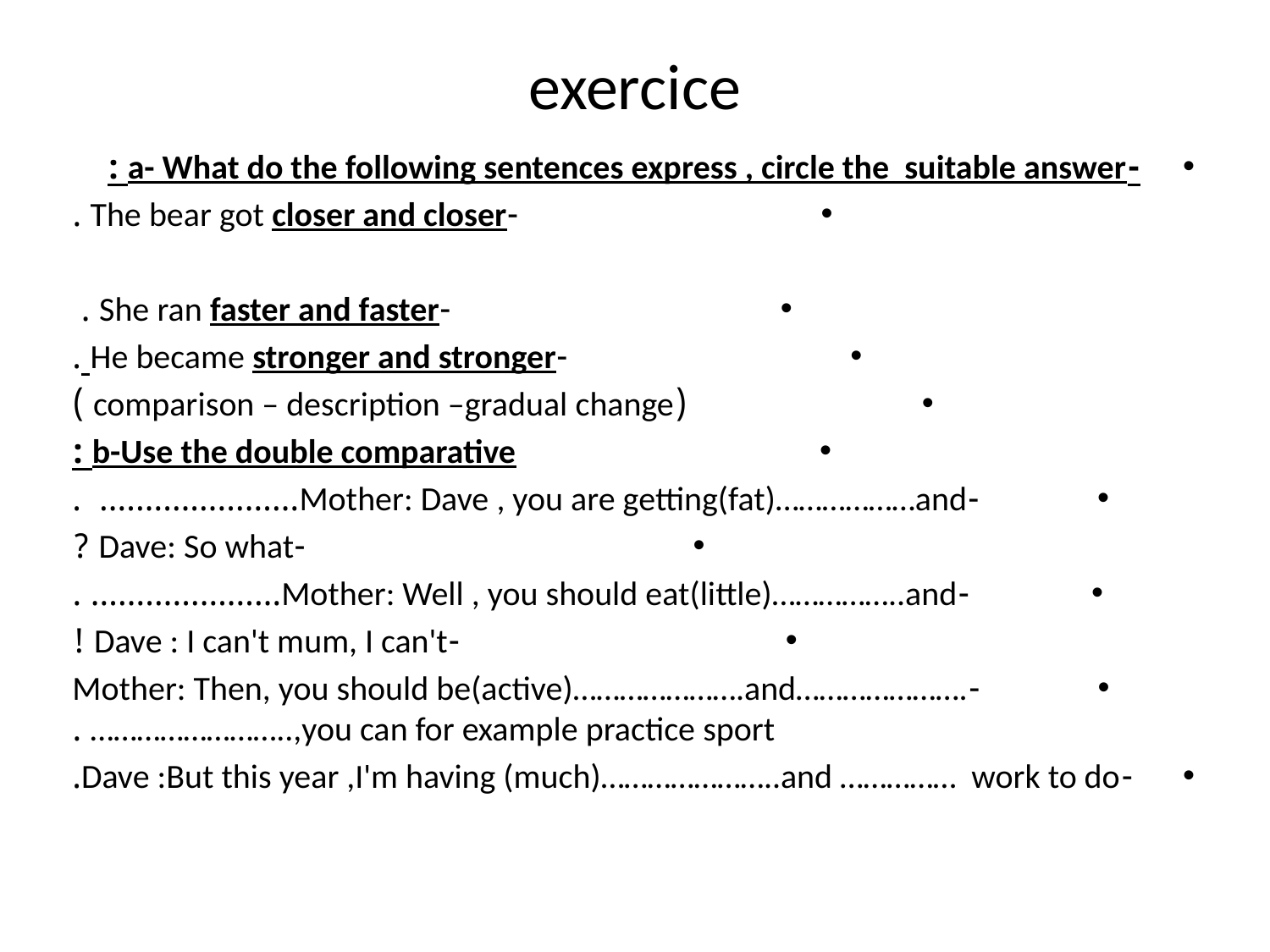

# exercice
-a- What do the following sentences express , circle the  suitable answer :
-The bear got closer and closer .

-She ran faster and faster .
-He became stronger and stronger .
(comparison – description –gradual change )
b-Use the double comparative :
-Mother: Dave , you are getting(fat)………………and………………….  .
-Dave: So what ?
-Mother: Well , you should eat(little)……………..and………………… .
-Dave : I can't mum, I can't !
-Mother: Then, you should be(active)………………….and…………………. ……………………..,you can for example practice sport .
-Dave :But this year ,I'm having (much)…………………..and ……………  work to do.